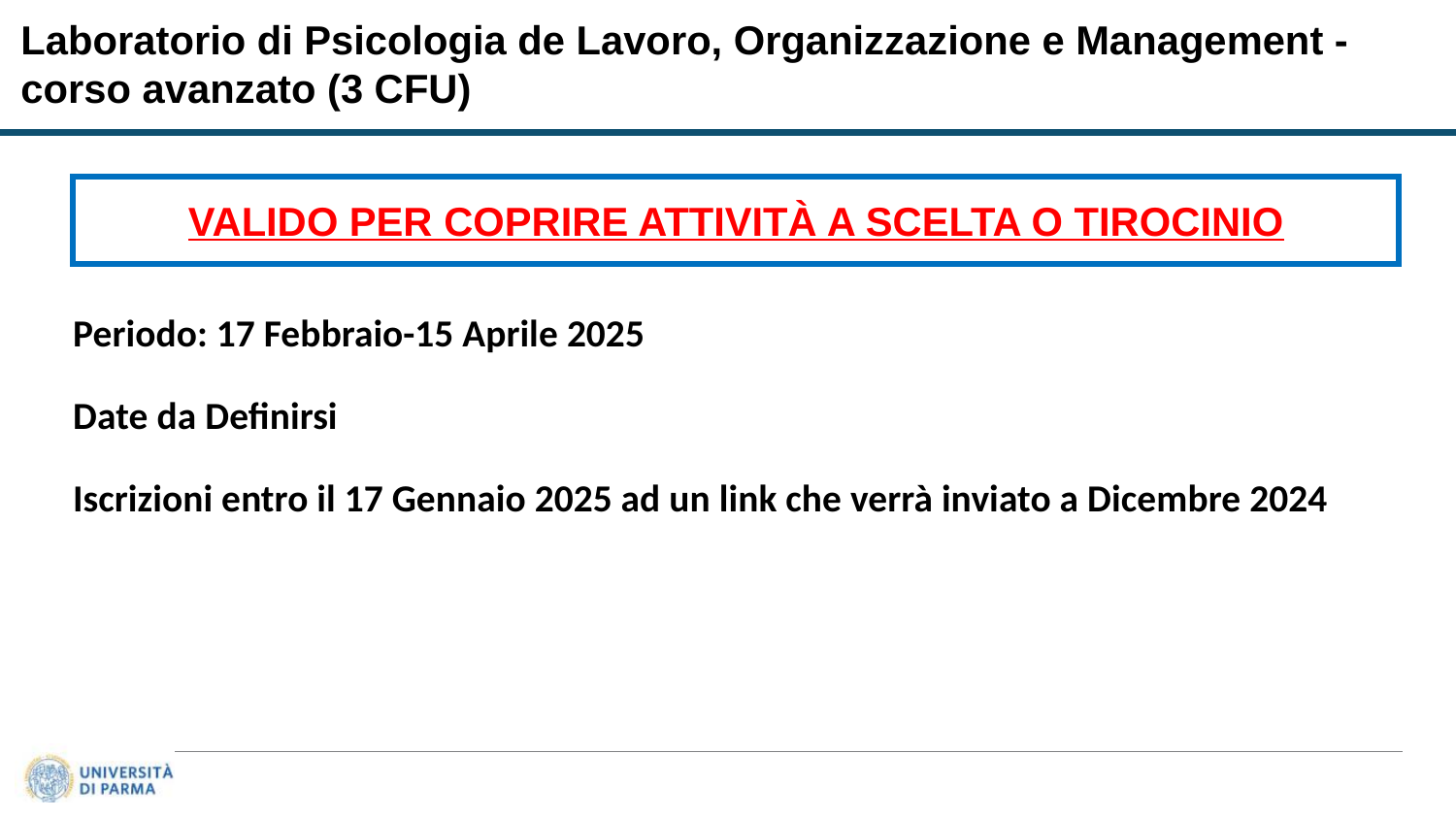

Laboratorio di Psicologia de Lavoro, Organizzazione e Management - corso avanzato (3 CFU)
VALIDO PER COPRIRE ATTIVITÀ A SCELTA O TIROCINIO
# Periodo: 17 Febbraio-15 Aprile 2025 Date da Definirsi Iscrizioni entro il 17 Gennaio 2025 ad un link che verrà inviato a Dicembre 2024